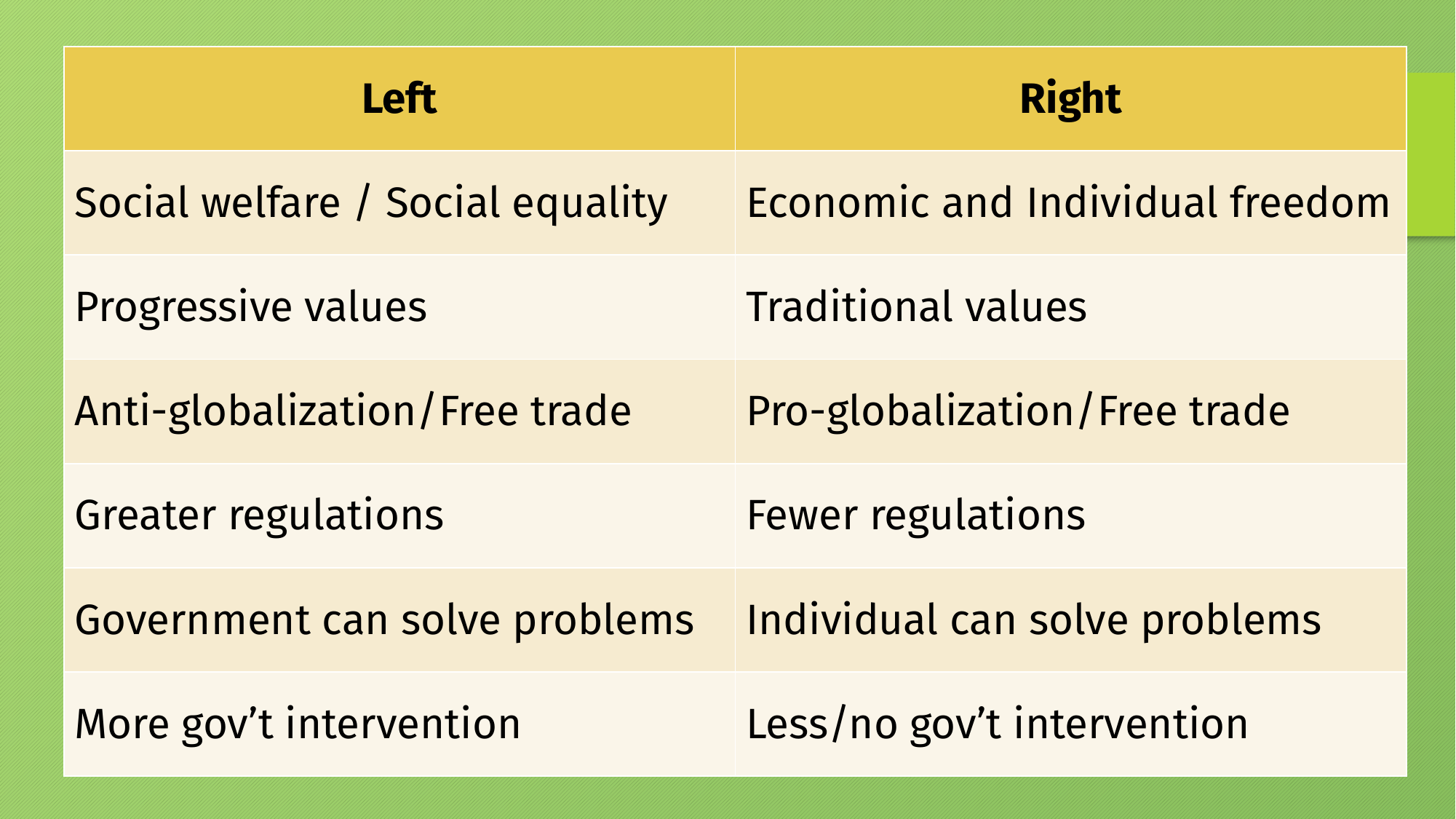

| Left | Right |
| --- | --- |
| Social welfare / Social equality | Economic and Individual freedom |
| Progressive values | Traditional values |
| Anti-globalization/Free trade | Pro-globalization/Free trade |
| Greater regulations | Fewer regulations |
| Government can solve problems | Individual can solve problems |
| More gov’t intervention | Less/no gov’t intervention |